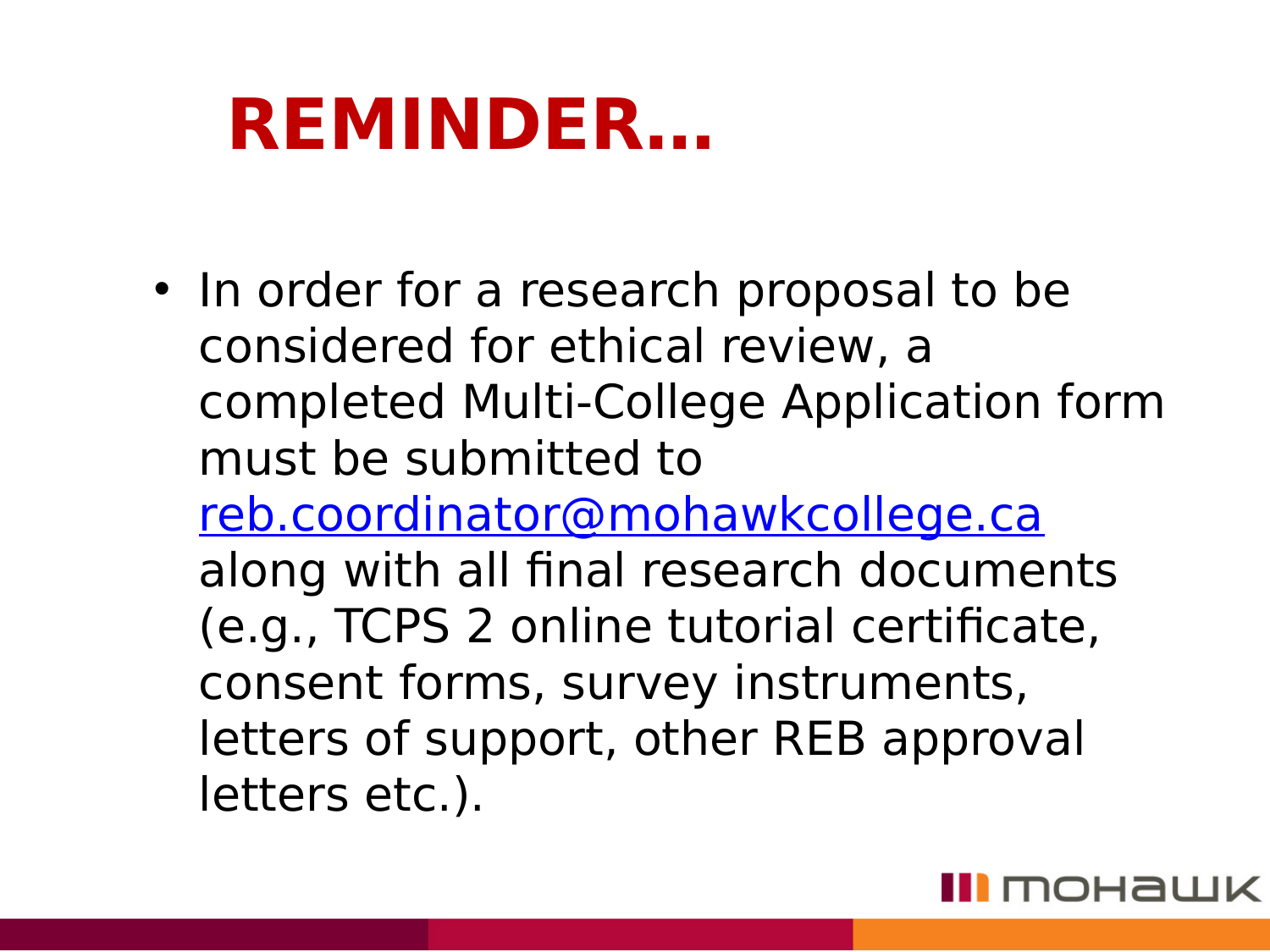

# REMINDER…
In order for a research proposal to be considered for ethical review, a completed Multi-College Application form must be submitted to reb.coordinator@mohawkcollege.ca  along with all final research documents (e.g., TCPS 2 online tutorial certificate, consent forms, survey instruments, letters of support, other REB approval letters etc.).